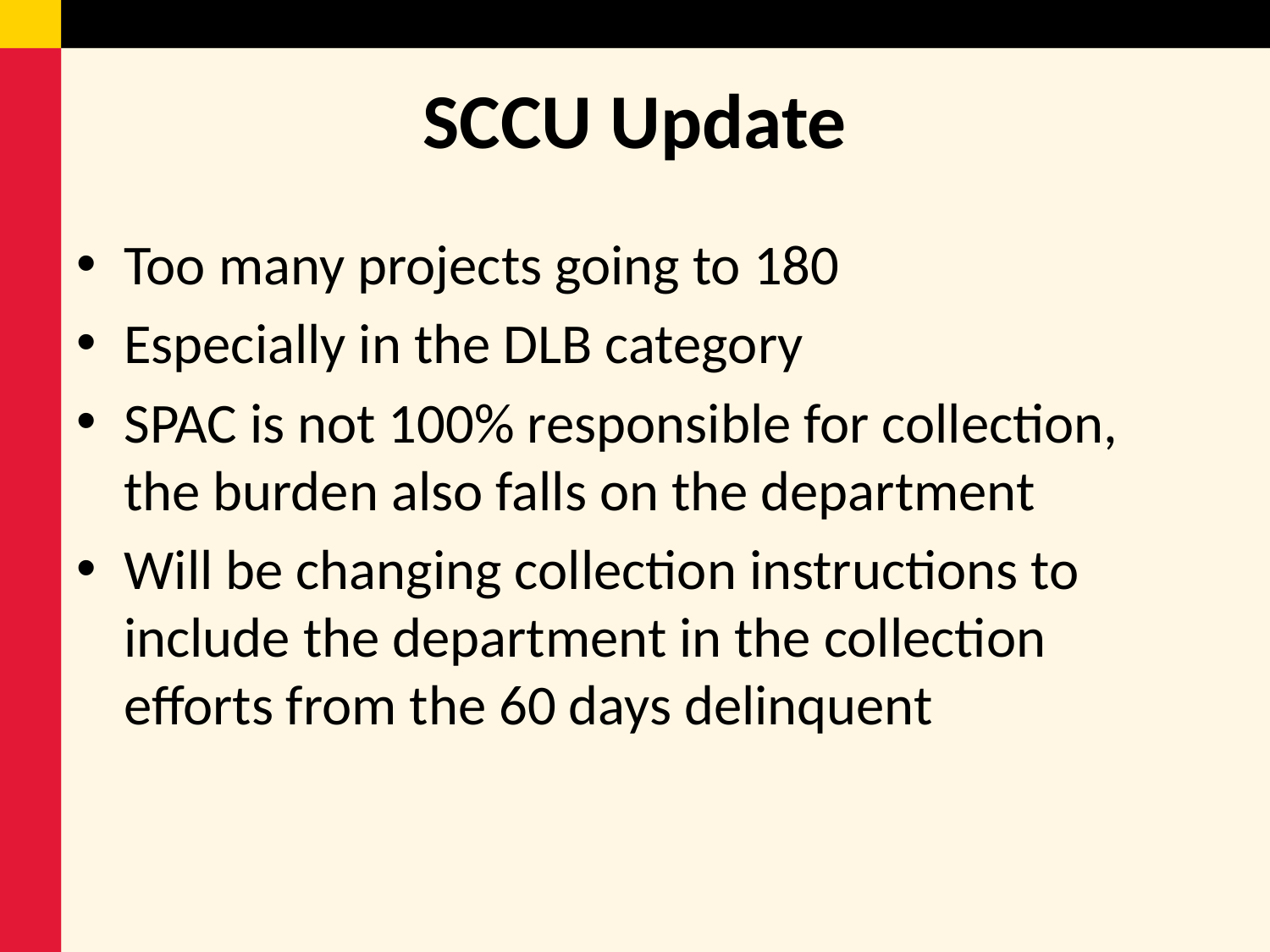

# SCCU Update
Too many projects going to 180
Especially in the DLB category
SPAC is not 100% responsible for collection, the burden also falls on the department
Will be changing collection instructions to include the department in the collection efforts from the 60 days delinquent